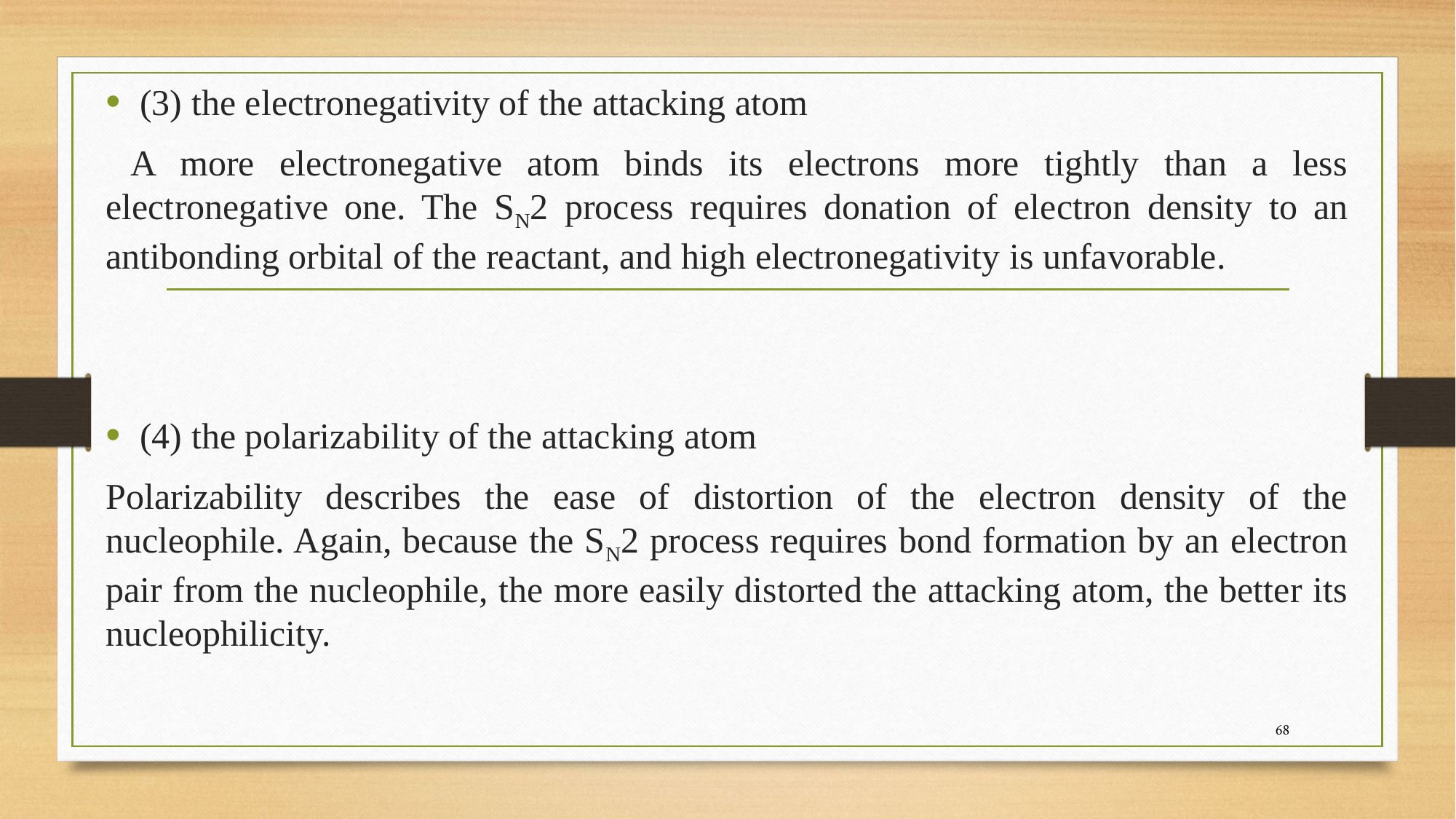

(3) the electronegativity of the attacking atom
 A more electronegative atom binds its electrons more tightly than a less electronegative one. The SN2 process requires donation of electron density to an antibonding orbital of the reactant, and high electronegativity is unfavorable.

(4) the polarizability of the attacking atom
Polarizability describes the ease of distortion of the electron density of the nucleophile. Again, because the SN2 process requires bond formation by an electron pair from the nucleophile, the more easily distorted the attacking atom, the better its nucleophilicity.
68